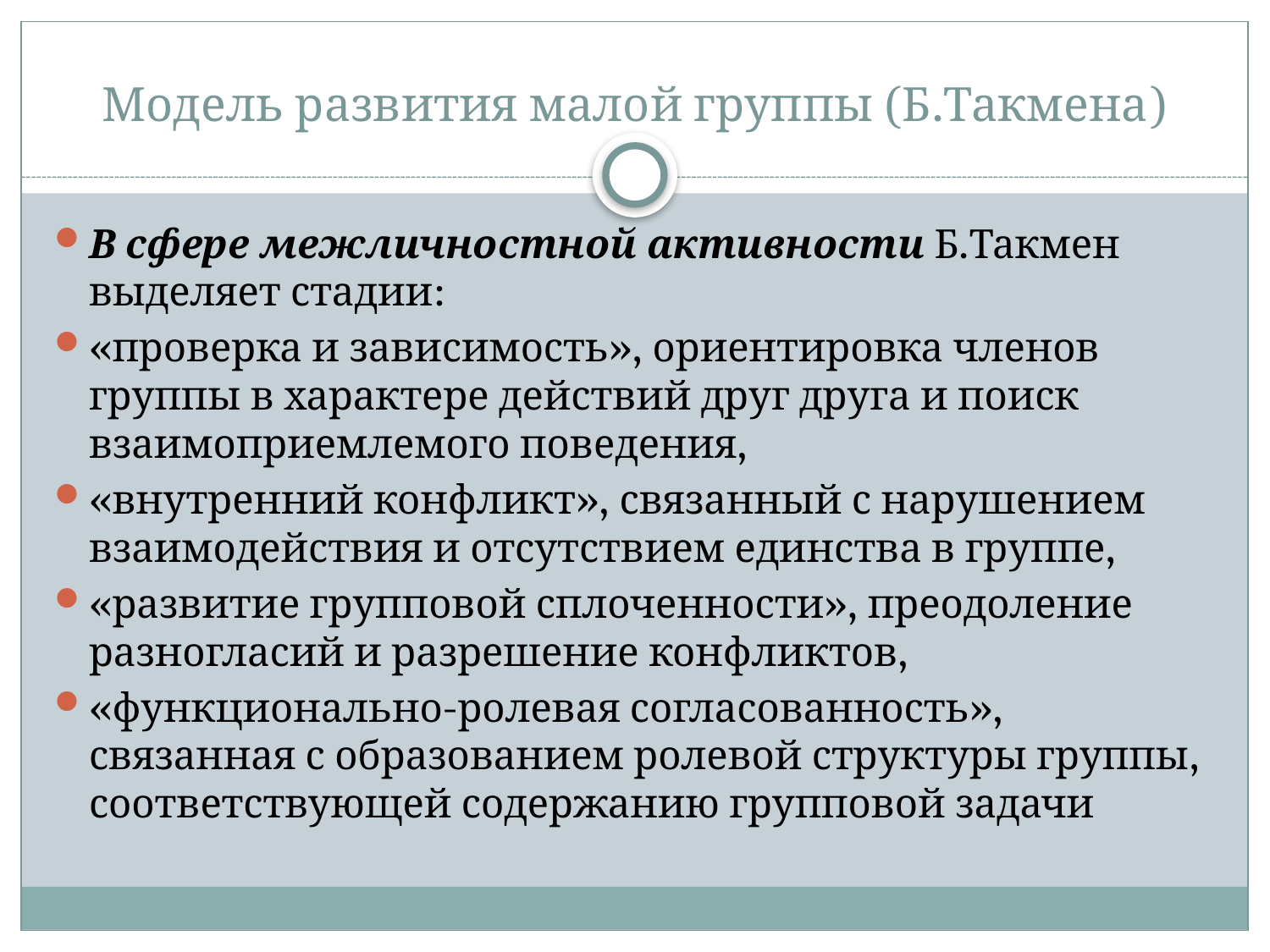

# Модель развития малой группы (Б.Такмена)
В сфере межличностной активности Б.Такмен выделяет стадии:
«проверка и зависимость», ориентировка членов группы в характере действий друг друга и поиск взаимоприемлемого поведения,
«внутренний конфликт», связанный с нарушением взаимодействия и отсутствием единства в группе,
«развитие групповой сплоченности», преодоление разногласий и разрешение конфликтов,
«функционально-ролевая согласованность», связанная с образованием ролевой структуры группы, соответствующей содержанию групповой задачи